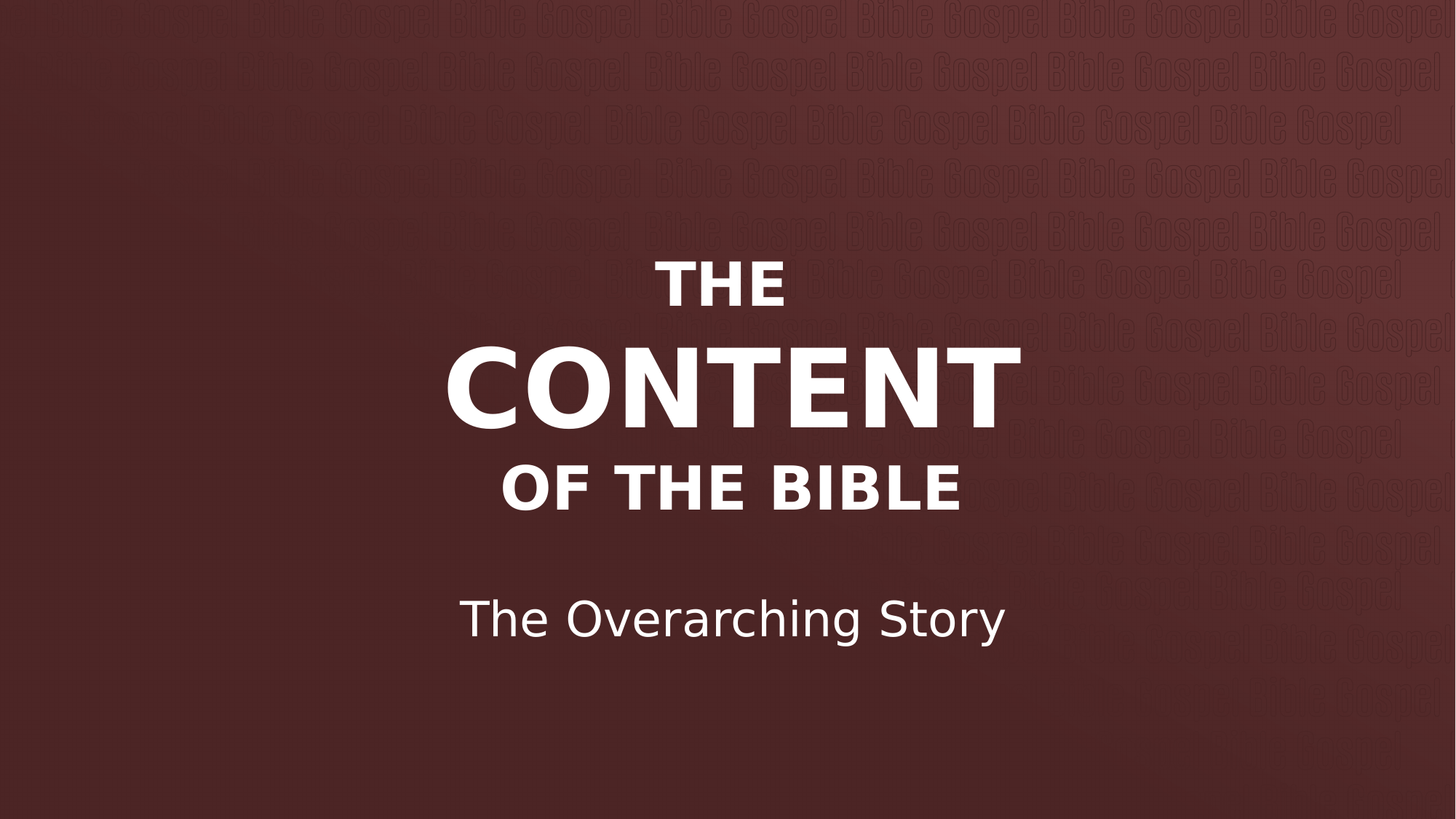

# THE CONTENT OF THE BIBLE
The Overarching Story